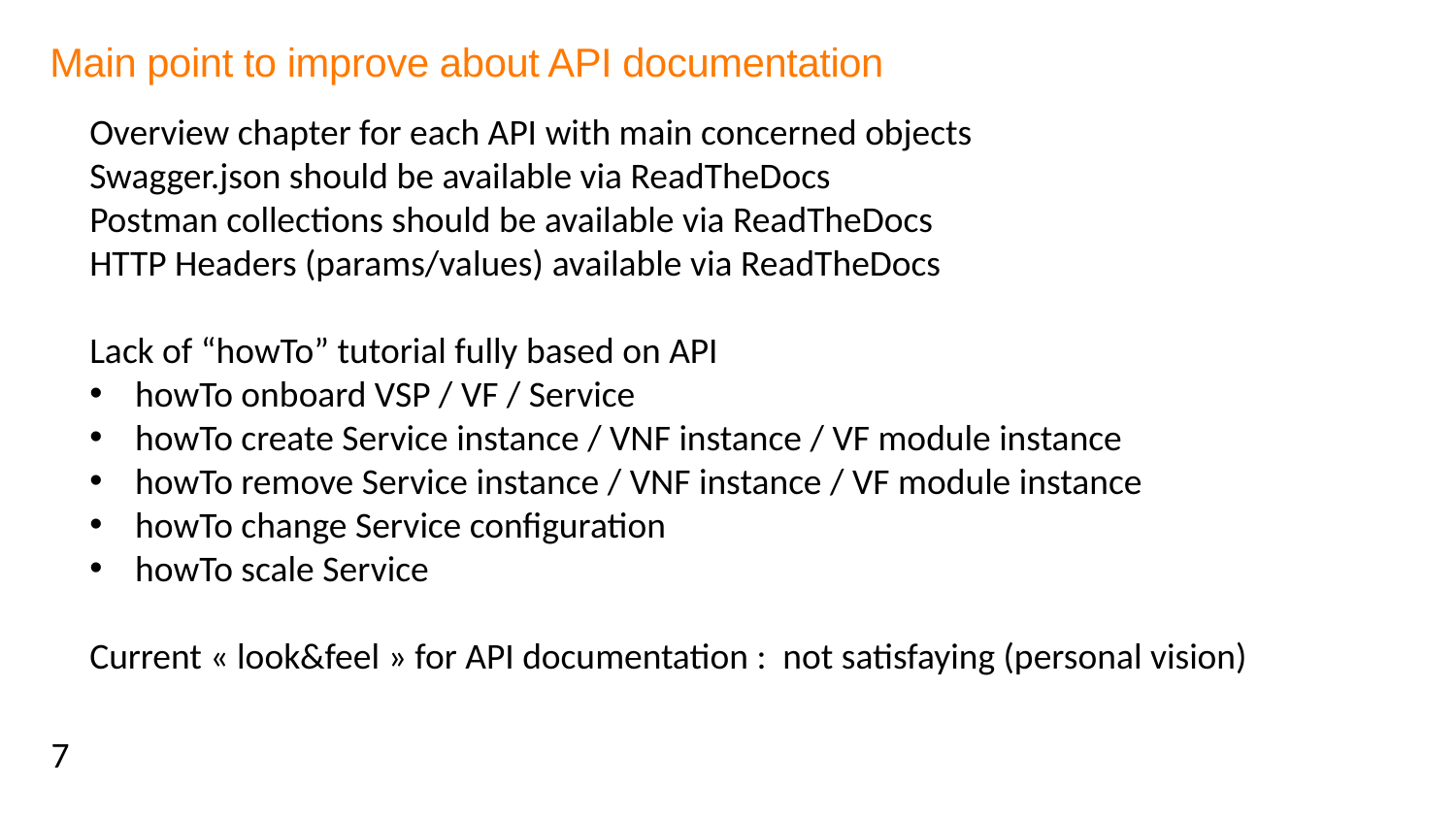

# Main point to improve about API documentation
Overview chapter for each API with main concerned objects
Swagger.json should be available via ReadTheDocs
Postman collections should be available via ReadTheDocs
HTTP Headers (params/values) available via ReadTheDocs

Lack of “howTo” tutorial fully based on API
howTo onboard VSP / VF / Service
howTo create Service instance / VNF instance / VF module instance
howTo remove Service instance / VNF instance / VF module instance
howTo change Service configuration
howTo scale Service

Current « look&feel » for API documentation :  not satisfaying (personal vision)